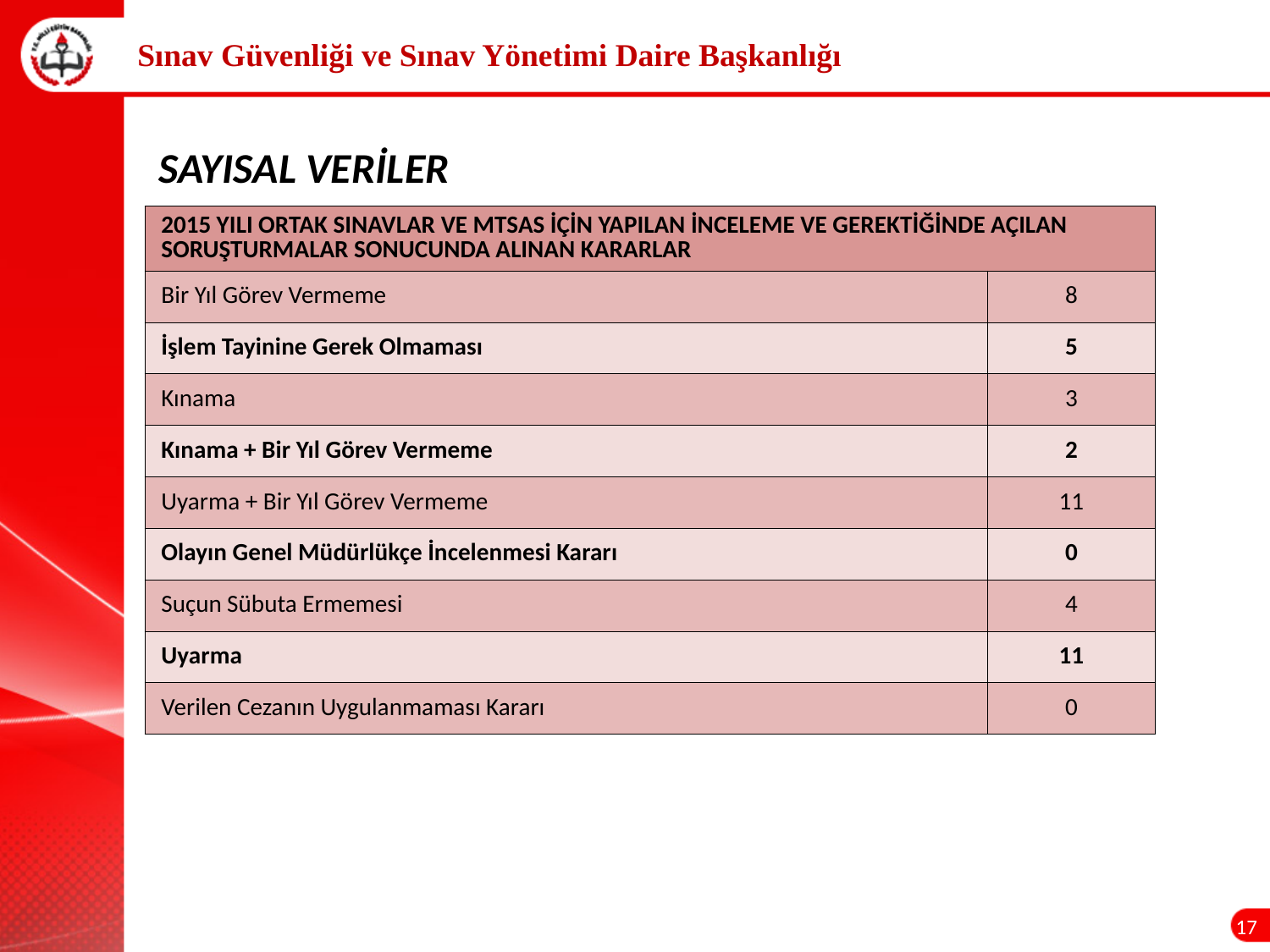

Sınav Güvenliği ve Sınav Yönetimi Daire Başkanlığı

SAYISAL VERİLER
| 2015 YILI ORTAK SINAVLAR VE MTSAS İÇİN YAPILAN İNCELEME VE GEREKTİĞİNDE AÇILAN SORUŞTURMALAR SONUCUNDA ALINAN KARARLAR |  |
| --- | --- |
| Bir Yıl Görev Vermeme | 8 |
| İşlem Tayinine Gerek Olmaması | 5 |
| Kınama | 3 |
| Kınama + Bir Yıl Görev Vermeme | 2 |
| Uyarma + Bir Yıl Görev Vermeme | 11 |
| Olayın Genel Müdürlükçe İncelenmesi Kararı | 0 |
| Suçun Sübuta Ermemesi | 4 |
| Uyarma | 11 |
| Verilen Cezanın Uygulanmaması Kararı | 0 |
17